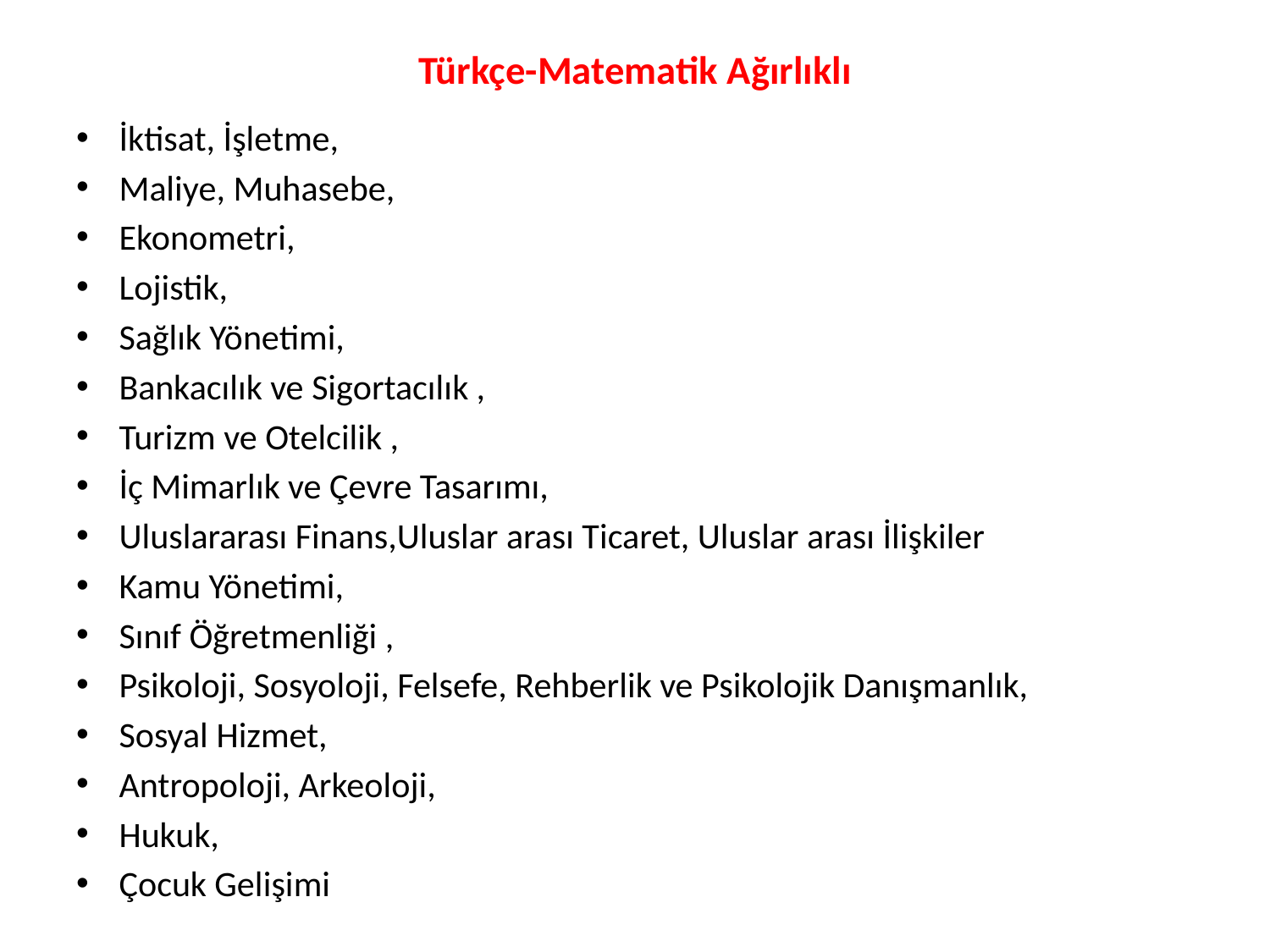

# Türkçe-Matematik Ağırlıklı
İktisat, İşletme,
Maliye, Muhasebe,
Ekonometri,
Lojistik,
Sağlık Yönetimi,
Bankacılık ve Sigortacılık ,
Turizm ve Otelcilik ,
İç Mimarlık ve Çevre Tasarımı,
Uluslararası Finans,Uluslar arası Ticaret, Uluslar arası İlişkiler
Kamu Yönetimi,
Sınıf Öğretmenliği ,
Psikoloji, Sosyoloji, Felsefe, Rehberlik ve Psikolojik Danışmanlık,
Sosyal Hizmet,
Antropoloji, Arkeoloji,
Hukuk,
Çocuk Gelişimi